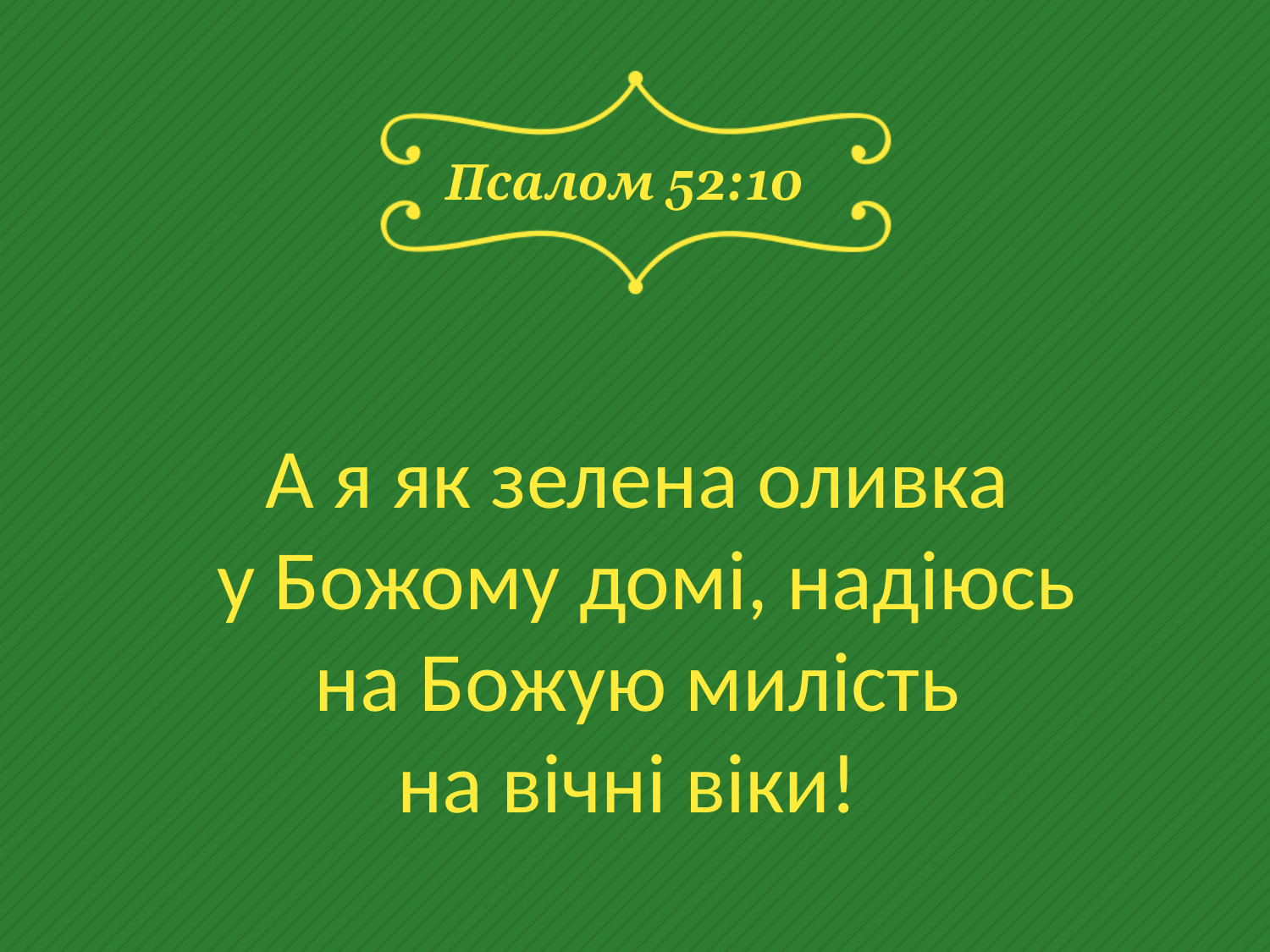

# Псалом 52:10

А я як зелена оливка
 у Божому домі, надіюсь
на Божую милість
на вічні віки!